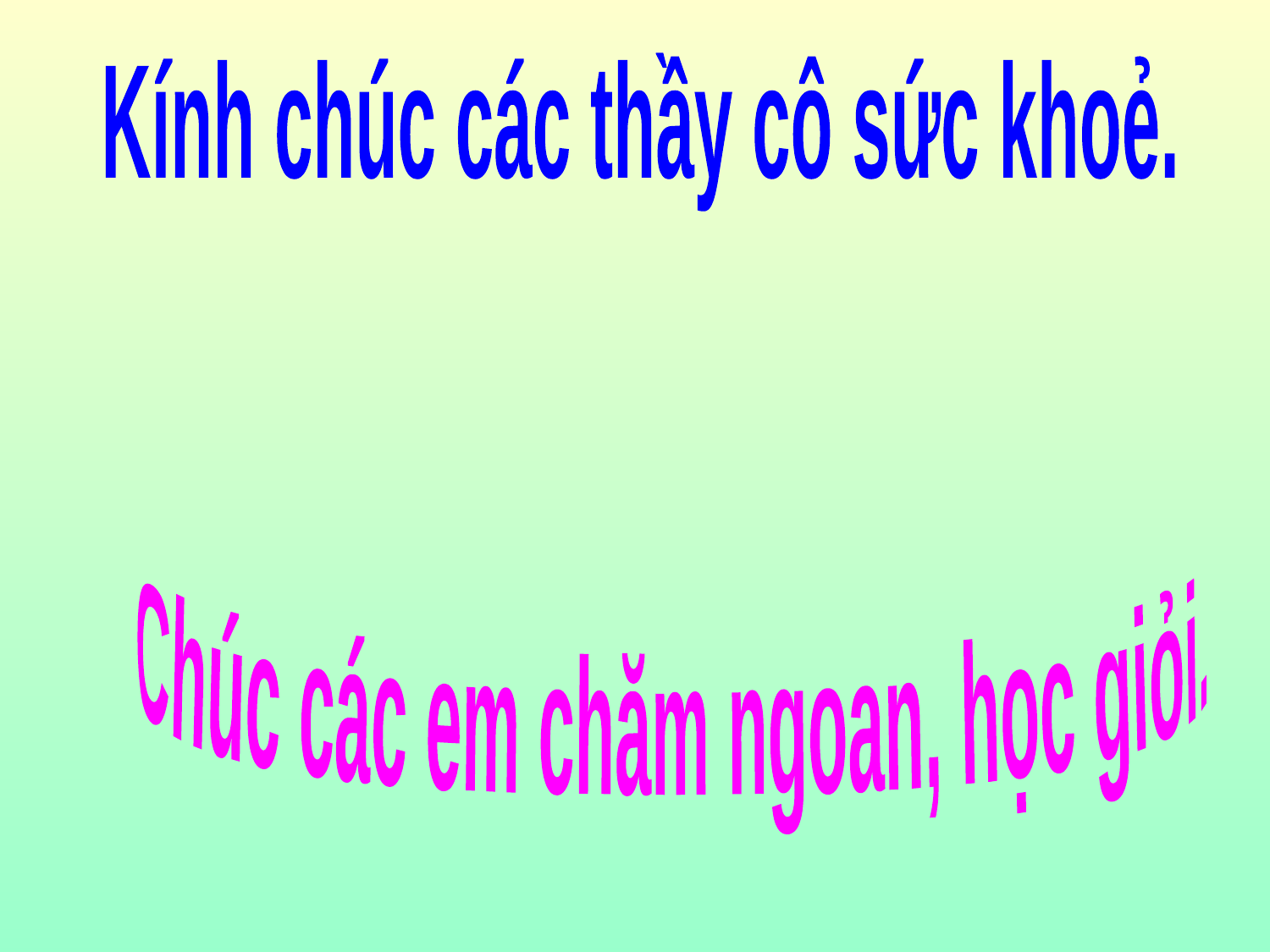

Kính chúc các thầy cô sức khoẻ.

Chúc các em chăm ngoan, học giỏi.